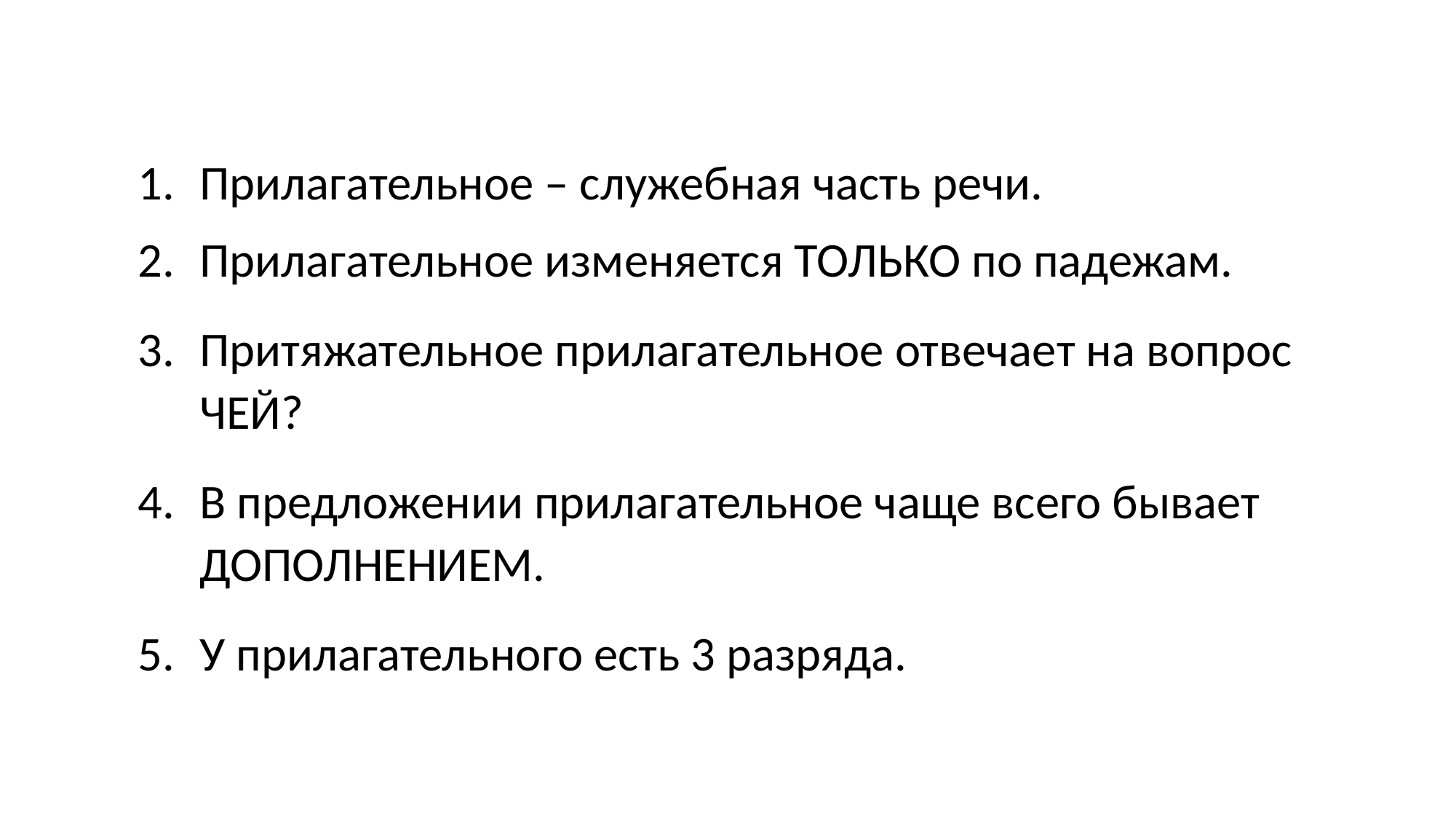

#
Прилагательное – служебная часть речи.
Прилагательное изменяется ТОЛЬКО по падежам.
Притяжательное прилагательное отвечает на вопрос ЧЕЙ?
В предложении прилагательное чаще всего бывает ДОПОЛНЕНИЕМ.
У прилагательного есть 3 разряда.